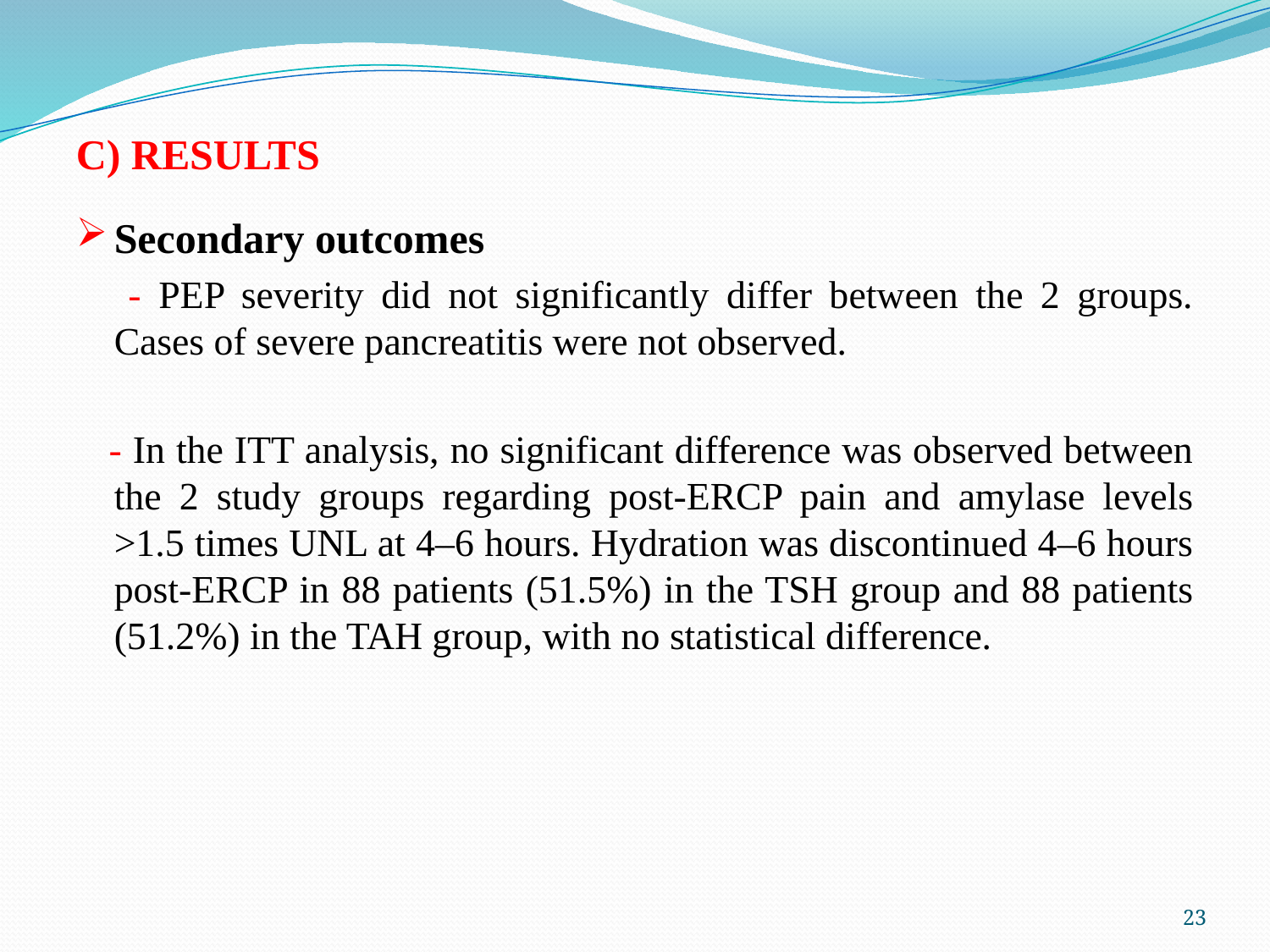

C) RESULTS
Secondary outcomes
   - PEP severity did not significantly differ between the 2 groups. Cases of severe pancreatitis were not observed.

   - In the ITT analysis, no significant difference was observed between the 2 study groups regarding post-ERCP pain and amylase levels >1.5 times UNL at 4–6 hours. Hydration was discontinued 4–6 hours post-ERCP in 88 patients (51.5%) in the TSH group and 88 patients (51.2%) in the TAH group, with no statistical difference.
23